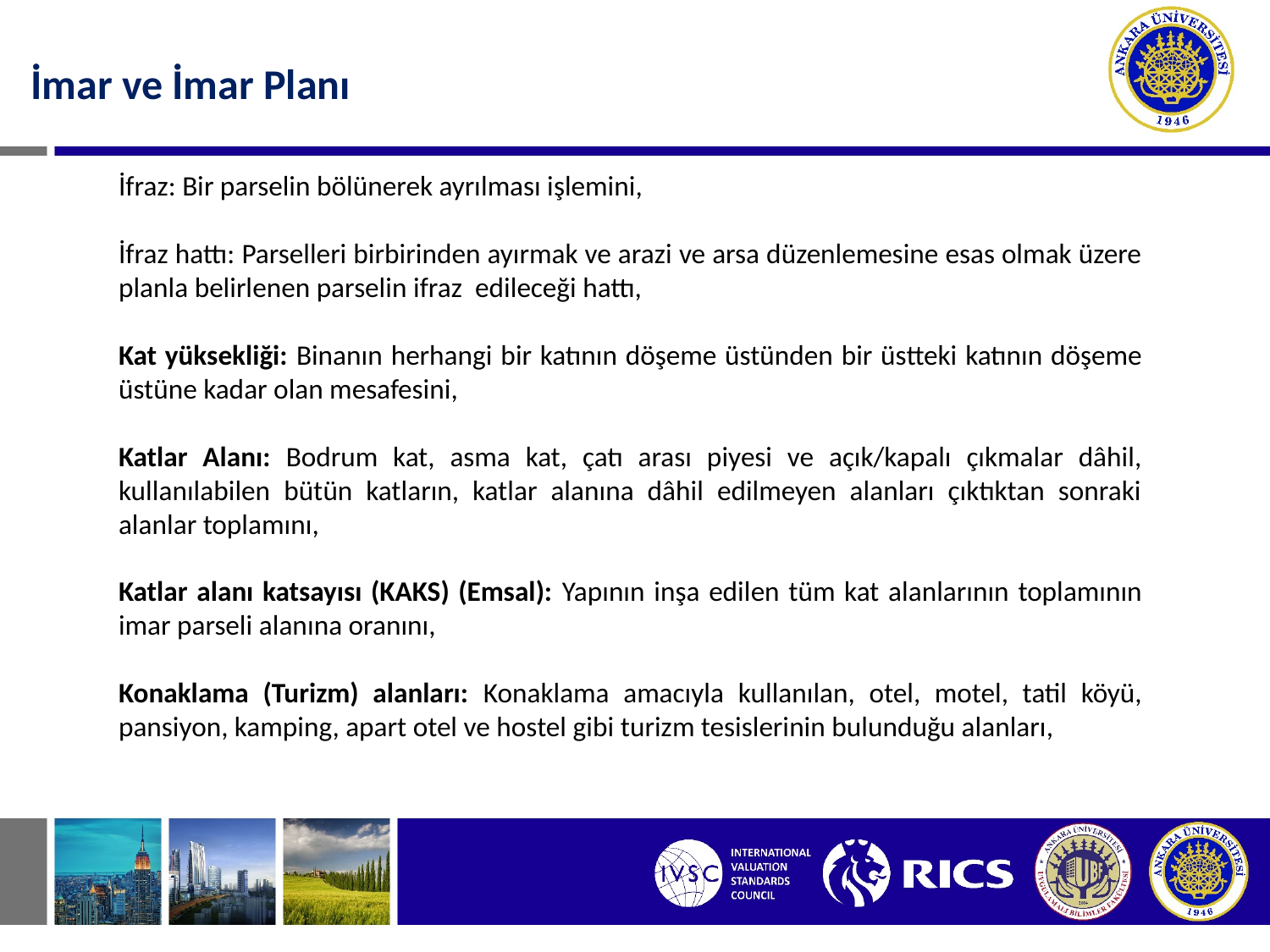

İmar ve İmar Planı
İfraz: Bir parselin bölünerek ayrılması işlemini,

İfraz hattı: Parselleri birbirinden ayırmak ve arazi ve arsa düzenlemesine esas olmak üzere planla belirlenen parselin ifraz  edileceği hattı,

Kat yüksekliği: Binanın herhangi bir katının döşeme üstünden bir üstteki katının döşeme üstüne kadar olan mesafesini,

Katlar Alanı: Bodrum kat, asma kat, çatı arası piyesi ve açık/kapalı çıkmalar dâhil, kullanılabilen bütün katların, katlar alanına dâhil edilmeyen alanları çıktıktan sonraki alanlar toplamını,

Katlar alanı katsayısı (KAKS) (Emsal): Yapının inşa edilen tüm kat alanlarının toplamının imar parseli alanına oranını,

Konaklama (Turizm) alanları: Konaklama amacıyla kullanılan, otel, motel, tatil köyü, pansiyon, kamping, apart otel ve hostel gibi turizm tesislerinin bulunduğu alanları,